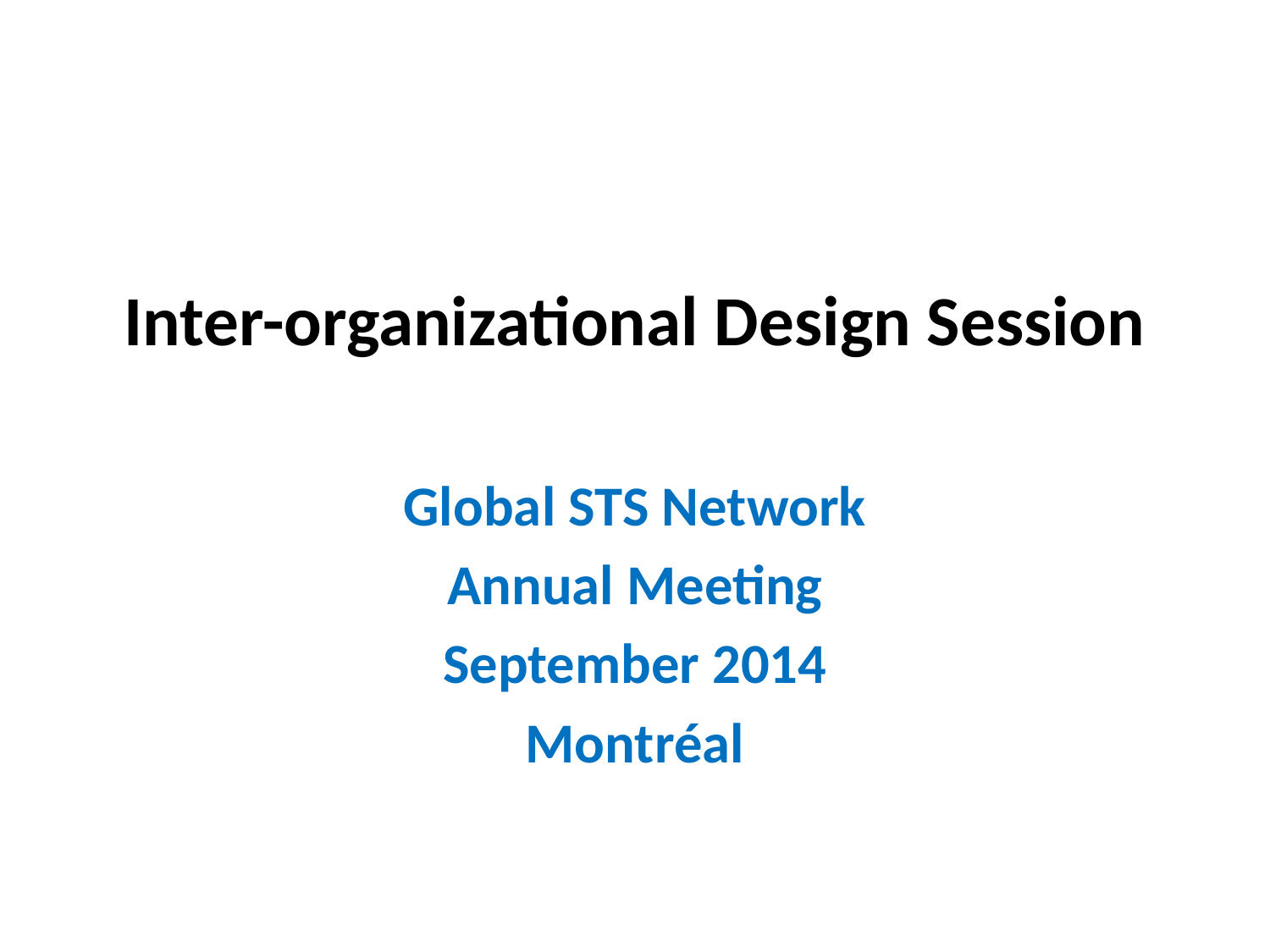

# Inter-organizational Design Session
Global STS Network
Annual Meeting
September 2014
Montréal